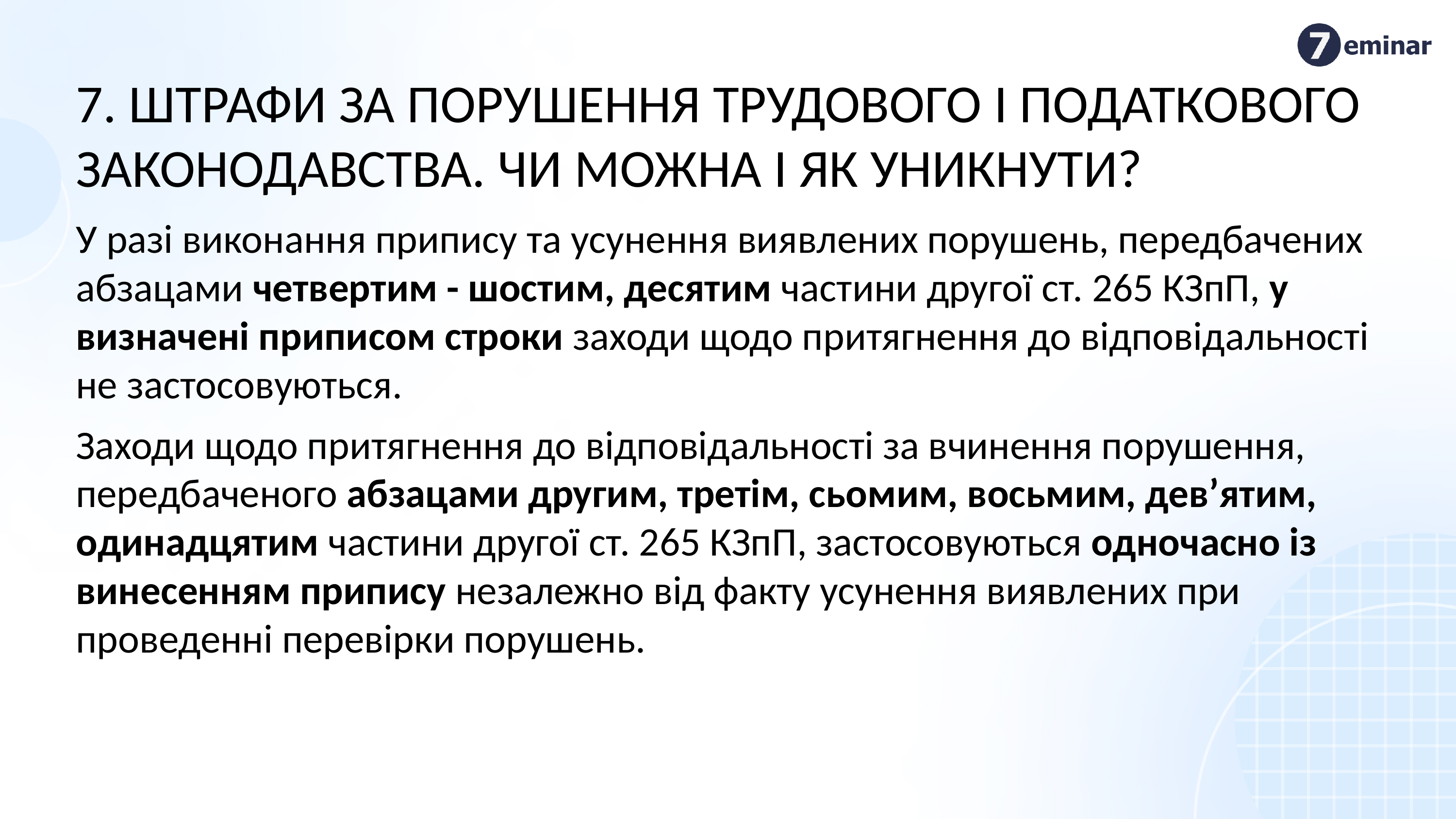

7. Штрафи за порушення трудового і податкового законодавства. Чи можна і як уникнути?
У разі виконання припису та усунення виявлених порушень, передбачених абзацами четвертим - шостим, десятим частини другої ст. 265 КЗпП, у визначені приписом строки заходи щодо притягнення до відповідальності не застосовуються.
Заходи щодо притягнення до відповідальності за вчинення порушення, передбаченого абзацами другим, третім, сьомим, восьмим, дев’ятим, одинадцятим частини другої ст. 265 КЗпП, застосовуються одночасно із винесенням припису незалежно від факту усунення виявлених при проведенні перевірки порушень.
28